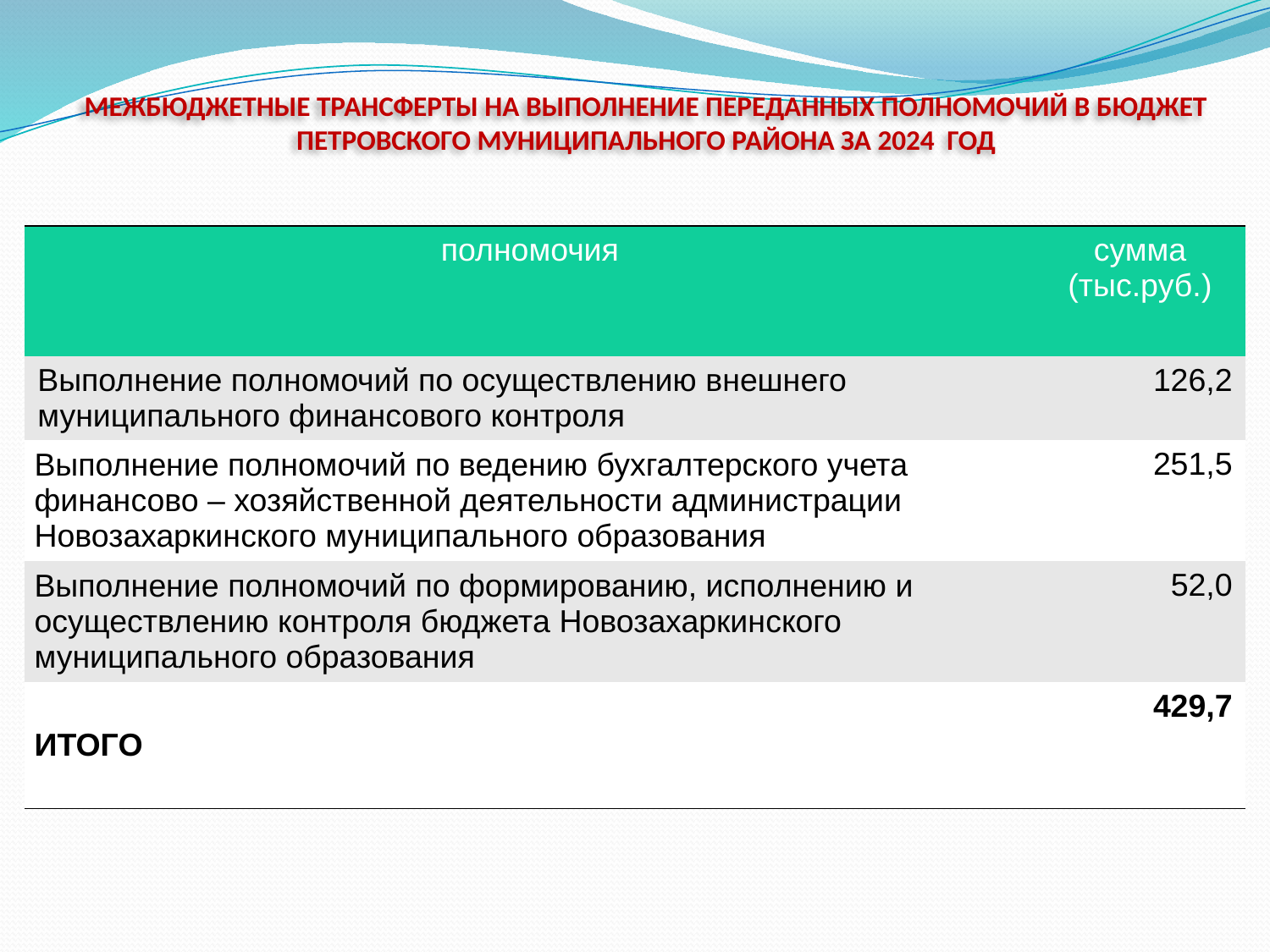

# МЕЖБЮДЖЕТНЫЕ ТРАНСФЕРТЫ НА ВЫПОЛНЕНИЕ ПЕРЕДАННЫХ ПОЛНОМОЧИЙ В БЮДЖЕТ ПЕТРОВСКОГО МУНИЦИПАЛЬНОГО РАЙОНА ЗА 2024  ГОД
| полномочия | сумма (тыс.руб.) |
| --- | --- |
| Выполнение полномочий по осуществлению внешнего муниципального финансового контроля | 126,2 |
| Выполнение полномочий по ведению бухгалтерского учета финансово – хозяйственной деятельности администрации Новозахаркинского муниципального образования | 251,5 |
| Выполнение полномочий по формированию, исполнению и осуществлению контроля бюджета Новозахаркинского муниципального образования | 52,0 |
| ИТОГО | 429,7 |